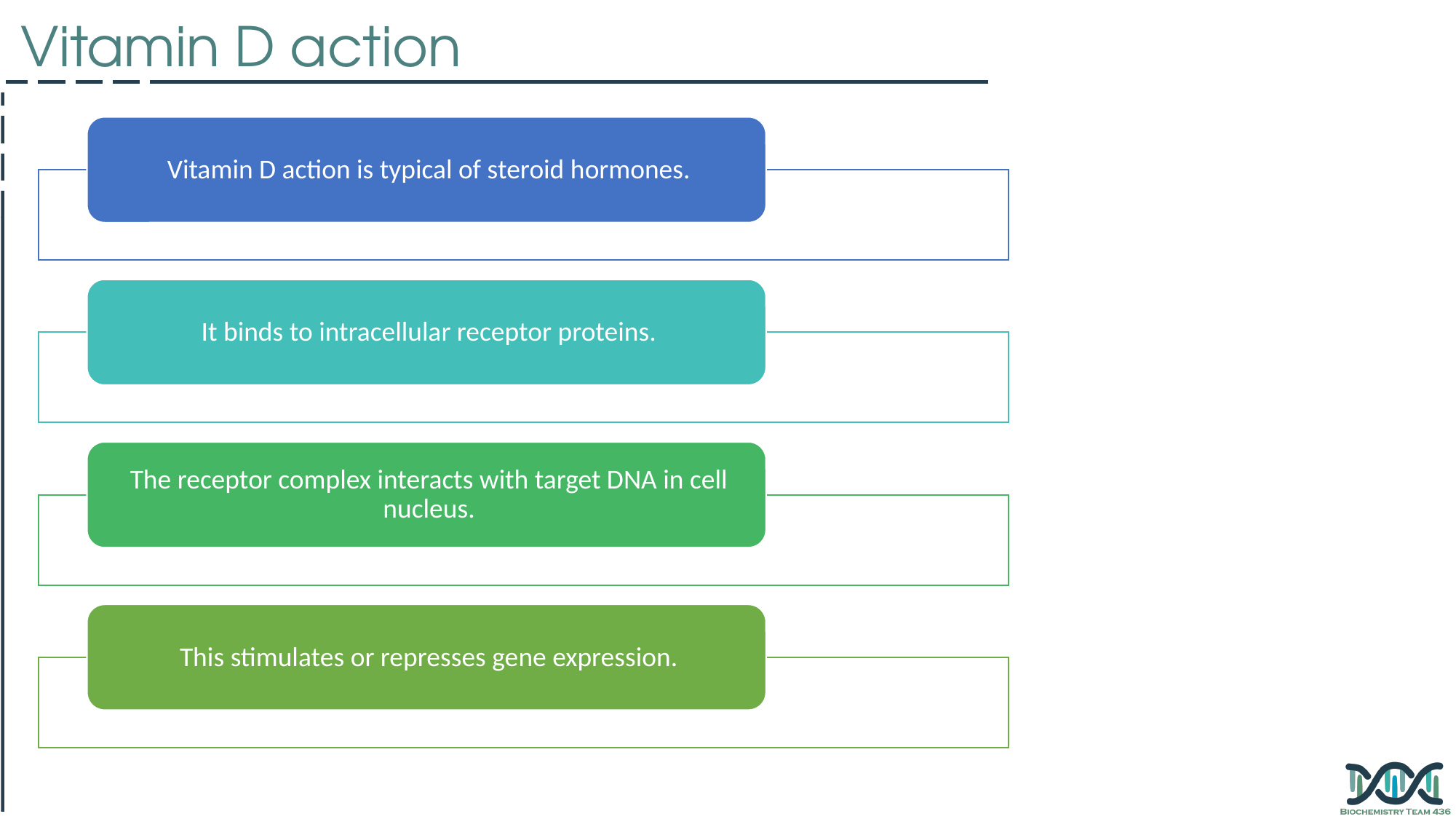

Vitamin D action
Vitamin D action is typical of steroid hormones.
It binds to intracellular receptor proteins.
The receptor complex interacts with target DNA in cell nucleus.
This stimulates or represses gene expression.